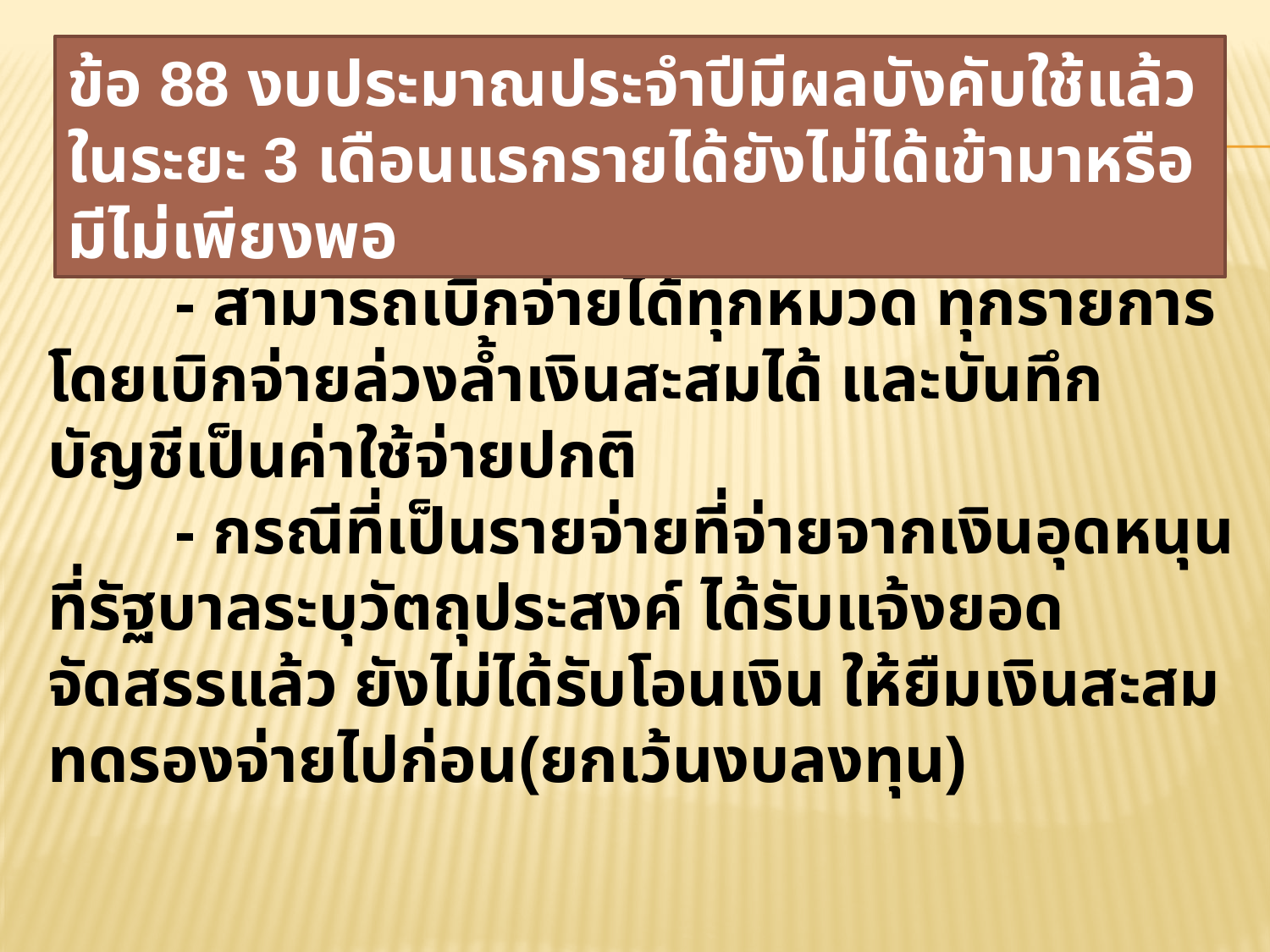

ข้อ 88 งบประมาณประจำปีมีผลบังคับใช้แล้ว ในระยะ 3 เดือนแรกรายได้ยังไม่ได้เข้ามาหรือมีไม่เพียงพอ
	- สามารถเบิกจ่ายได้ทุกหมวด ทุกรายการ โดยเบิกจ่ายล่วงล้ำเงินสะสมได้ และบันทึกบัญชีเป็นค่าใช้จ่ายปกติ
  	- กรณีที่เป็นรายจ่ายที่จ่ายจากเงินอุดหนุนที่รัฐบาลระบุวัตถุประสงค์ ได้รับแจ้งยอดจัดสรรแล้ว ยังไม่ได้รับโอนเงิน ให้ยืมเงินสะสมทดรองจ่ายไปก่อน(ยกเว้นงบลงทุน)